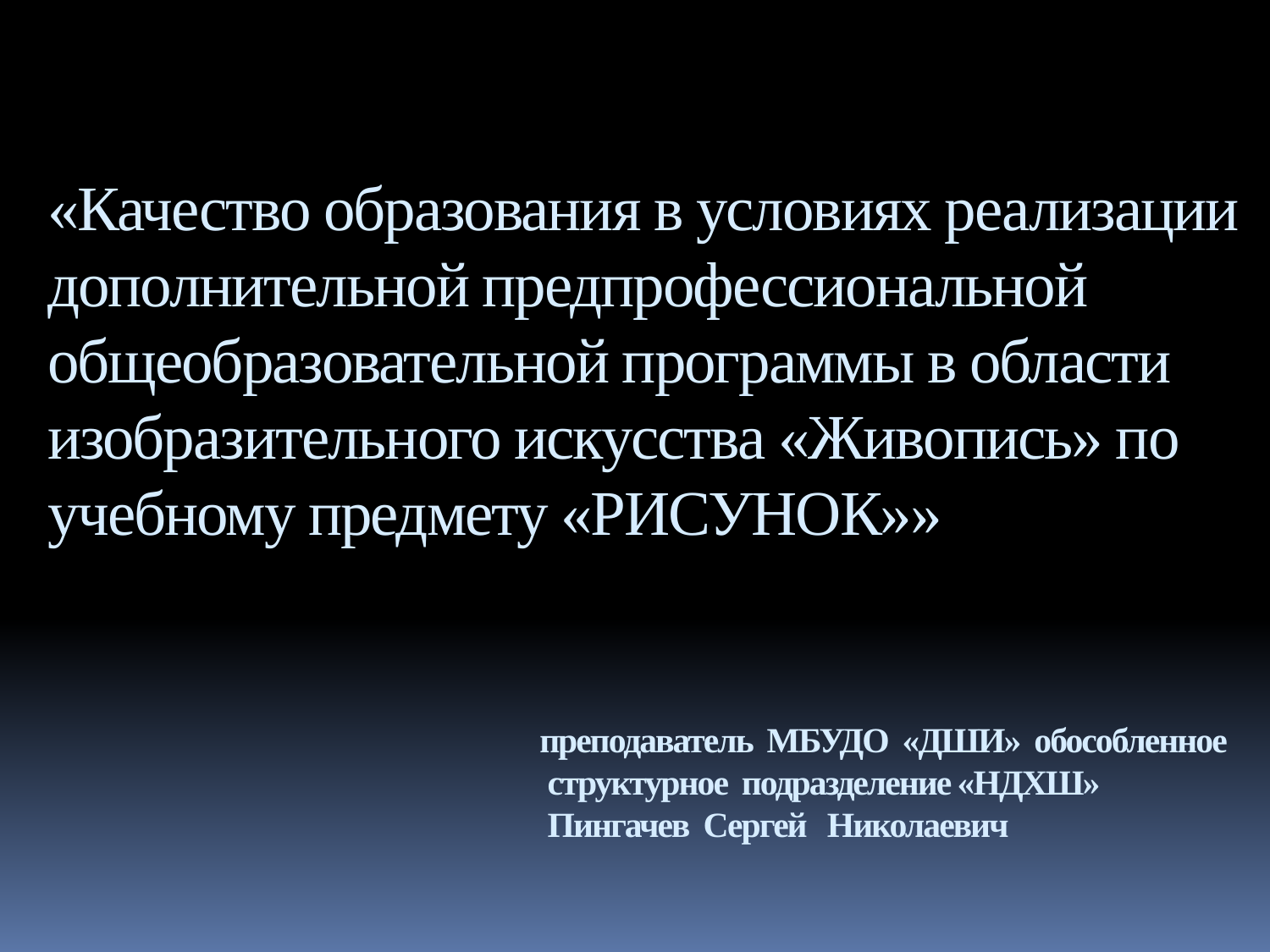

«Качество образования в условиях реализации дополнительной предпрофессиональной общеобразовательной программы в области изобразительного искусства «Живопись» по учебному предмету «РИСУНОК»»
                            преподаватель  МБУДО  «ДШИ»  обособленное
                                                                      структурное  подразделение «НДХШ»
                                                                      Пингачев  Сергей   Николаевич